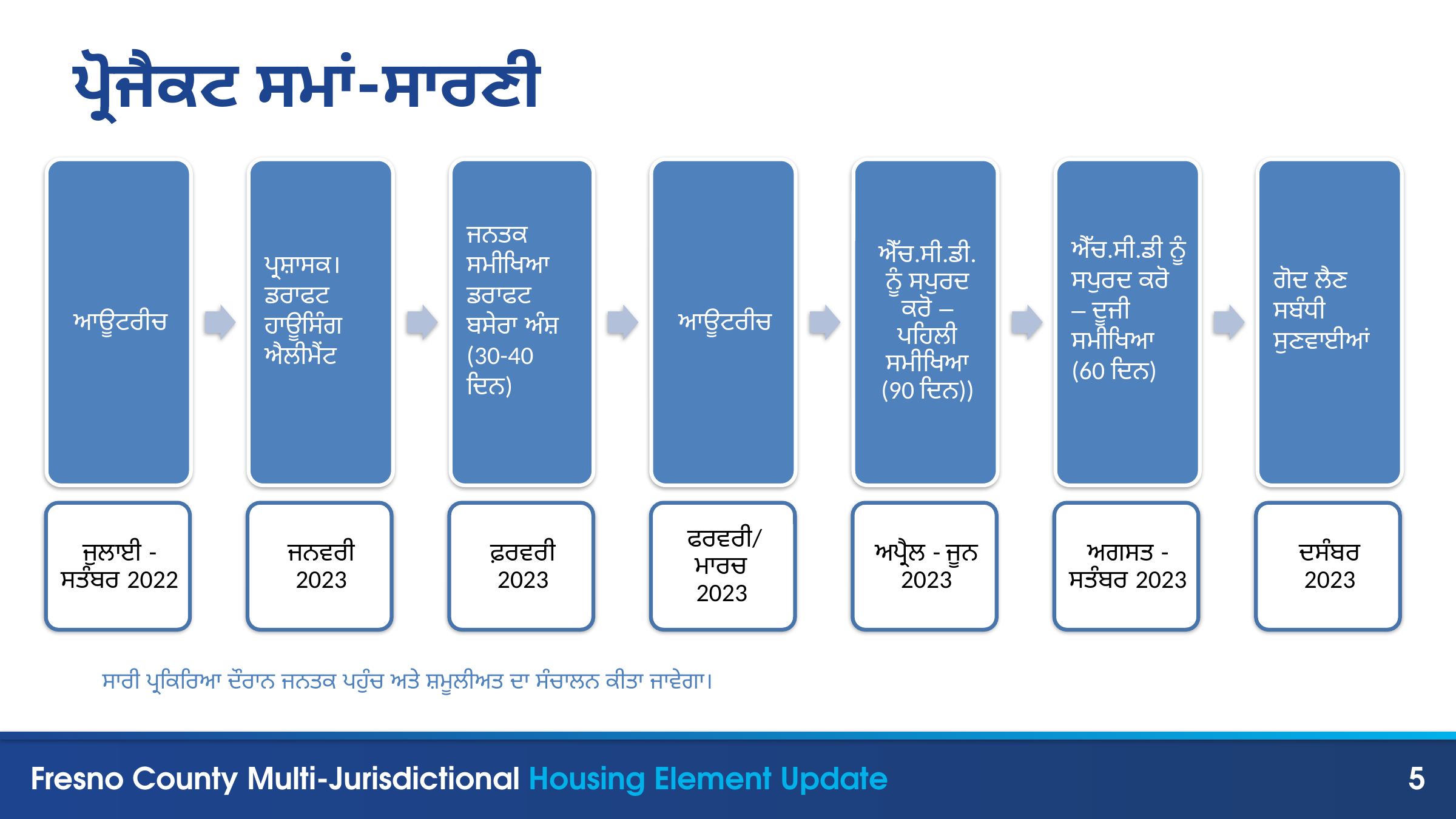

# ਪ੍ਰੋਜੈਕਟ ਸਮਾਂ-ਸਾਰਣੀ
ਆਊਟਰੀਚ

ਪ੍ਰਸ਼ਾਸਕ। ਡਰਾਫਟ ਹਾਊਸਿੰਗ ਐਲੀਮੈਂਟ

ਜਨਤਕ ਸਮੀਖਿਆ ਡਰਾਫਟ ਬਸੇਰਾ ਅੰਸ਼ (30-40 ਦਿਨ)

ਆਊਟਰੀਚ

ਐੱਚ.ਸੀ.ਡੀ. ਨੂੰ ਸਪੁਰਦ ਕਰੋ – ਪਹਿਲੀ ਸਮੀਖਿਆ (90 ਦਿਨ))

ਐੱਚ.ਸੀ.ਡੀ ਨੂੰ ਸਪੁਰਦ ਕਰੋ – ਦੂਜੀ ਸਮੀਖਿਆ (60 ਦਿਨ)

ਗੋਦ ਲੈਣ ਸਬੰਧੀ ਸੁਣਵਾਈਆਂ

ਜੁਲਾਈ - ਸਤੰਬਰ 2022

ਜਨਵਰੀ 2023

ਫ਼ਰਵਰੀ 2023

ਫਰਵਰੀ/ ਮਾਰਚ
2023

ਅਪ੍ਰੈਲ - ਜੂਨ 2023

ਅਗਸਤ - ਸਤੰਬਰ 2023

ਦਸੰਬਰ 2023
ਸਾਰੀ ਪ੍ਰਕਿਰਿਆ ਦੌਰਾਨ ਜਨਤਕ ਪਹੁੰਚ ਅਤੇ ਸ਼ਮੂਲੀਅਤ ਦਾ ਸੰਚਾਲਨ ਕੀਤਾ ਜਾਵੇਗਾ।